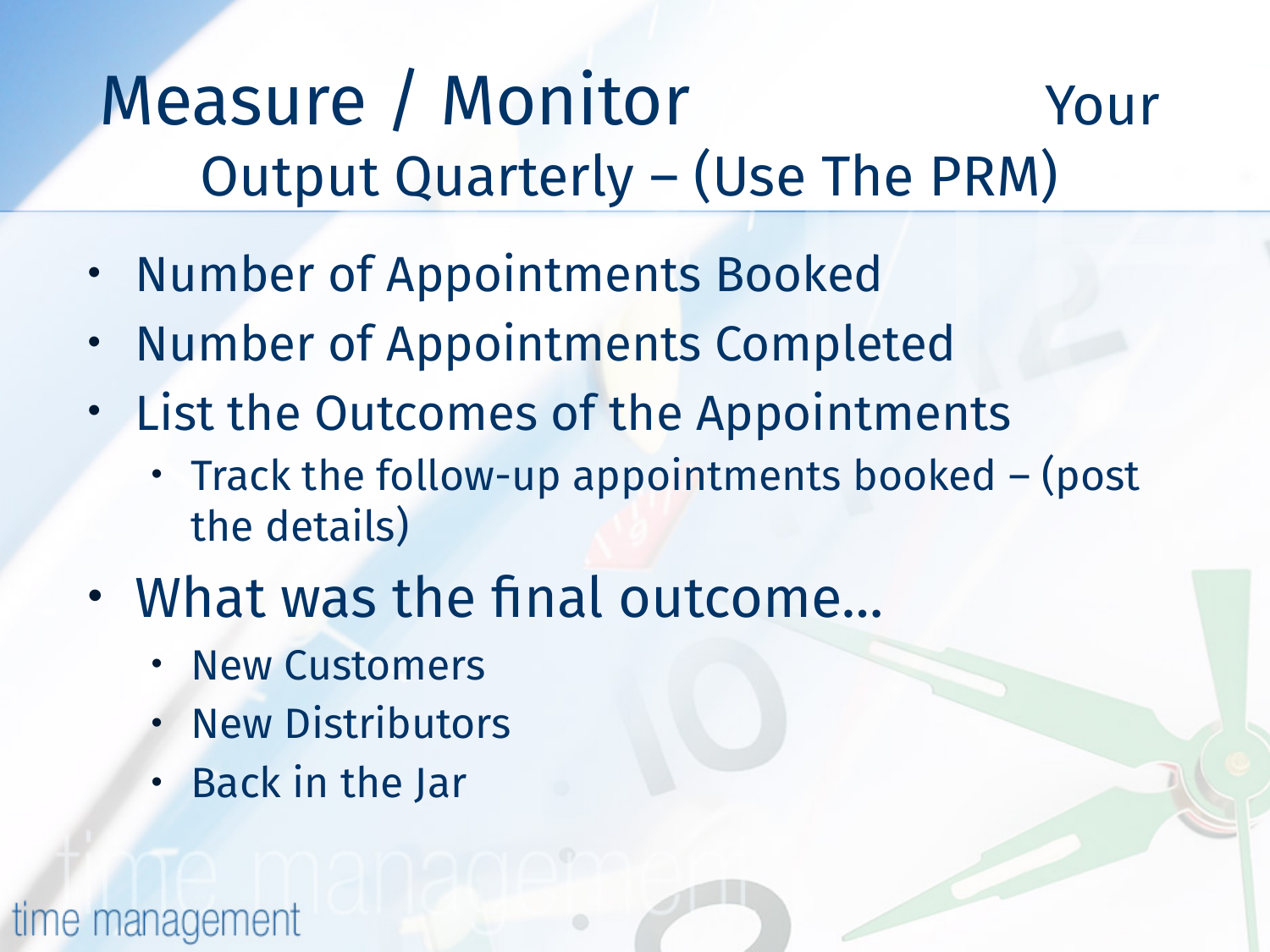

# Measure / Monitor                   Your Output Quarterly – (Use The PRM)
Number of Appointments Booked
Number of Appointments Completed
List the Outcomes of the Appointments
Track the follow-up appointments booked – (post the details)
What was the final outcome…
New Customers
New Distributors
Back in the Jar